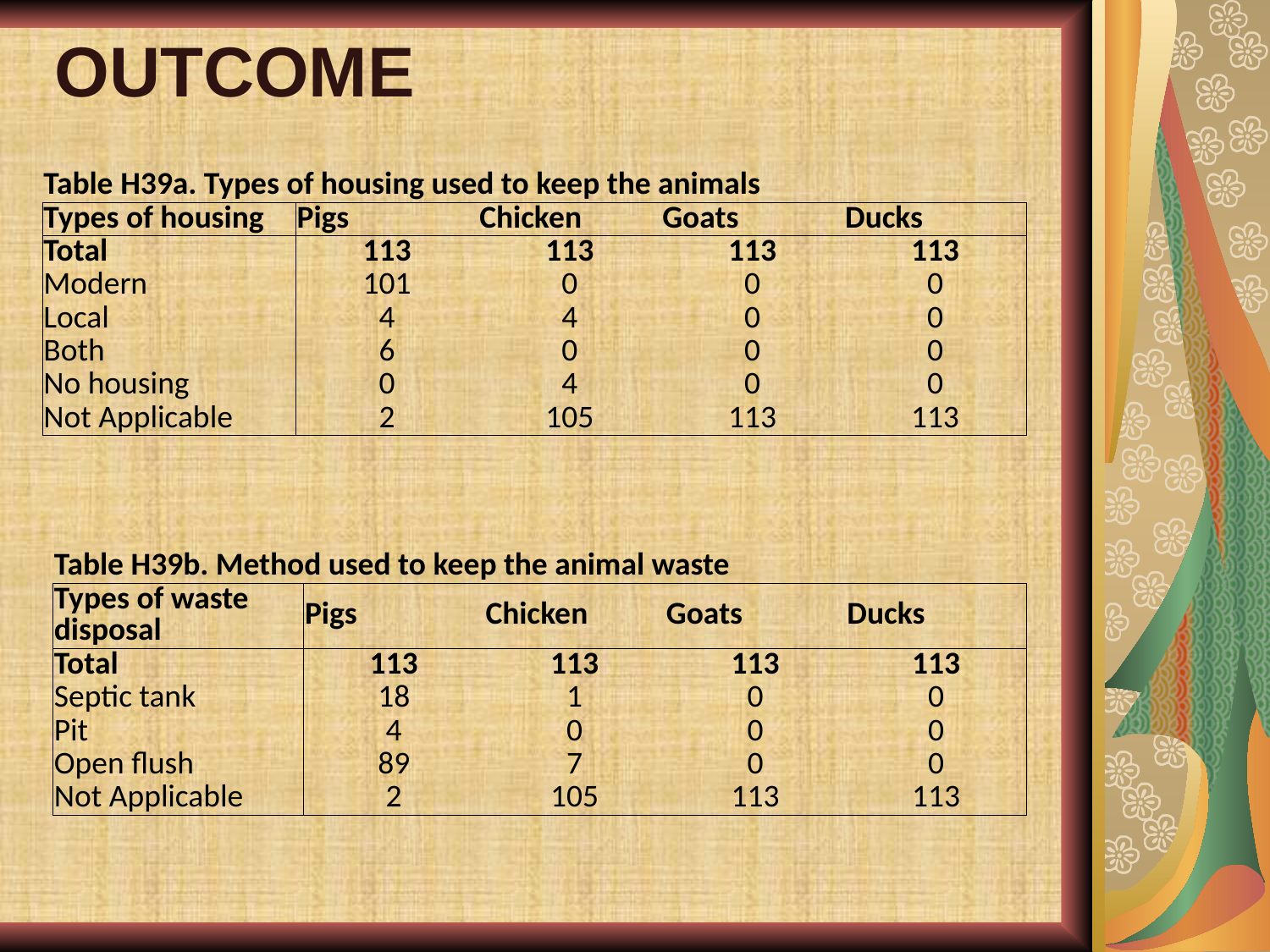

OUTCOME
| Table H39a. Types of housing used to keep the animals |  |  |  |  |  |
| --- | --- | --- | --- | --- | --- |
| Types of housing |  | Pigs | Chicken | Goats | Ducks |
| Total |  | 113 | 113 | 113 | 113 |
| Modern |  | 101 | 0 | 0 | 0 |
| Local |  | 4 | 4 | 0 | 0 |
| Both |  | 6 | 0 | 0 | 0 |
| No housing |  | 0 | 4 | 0 | 0 |
| Not Applicable |  | 2 | 105 | 113 | 113 |
| Table H39b. Method used to keep the animal waste |  |  |  |  |  |
| --- | --- | --- | --- | --- | --- |
| Types of waste disposal |  | Pigs | Chicken | Goats | Ducks |
| Total |  | 113 | 113 | 113 | 113 |
| Septic tank |  | 18 | 1 | 0 | 0 |
| Pit |  | 4 | 0 | 0 | 0 |
| Open flush |  | 89 | 7 | 0 | 0 |
| Not Applicable |  | 2 | 105 | 113 | 113 |